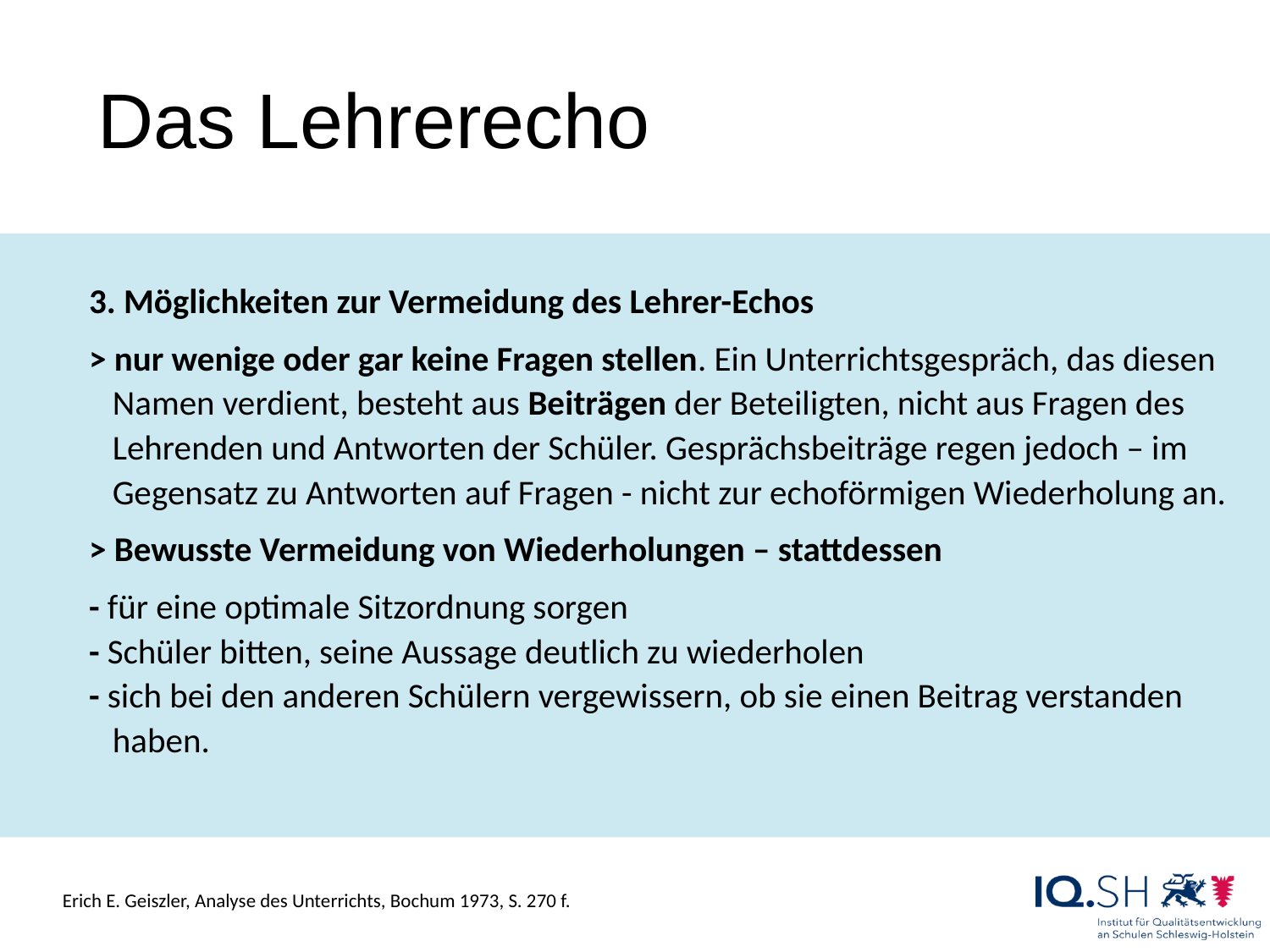

# Das Lehrerecho
3. Möglichkeiten zur Vermeidung des Lehrer-Echos
> nur wenige oder gar keine Fragen stellen. Ein Unterrichtsgespräch, das diesen
   Namen verdient, besteht aus Beiträgen der Beteiligten, nicht aus Fragen des
   Lehrenden und Antworten der Schüler. Gesprächsbeiträge regen jedoch – im
   Gegensatz zu Antworten auf Fragen - nicht zur echoförmigen Wiederholung an.
> Bewusste Vermeidung von Wiederholungen – stattdessen
- für eine optimale Sitzordnung sorgen
- Schüler bitten, seine Aussage deutlich zu wiederholen
- sich bei den anderen Schülern vergewissern, ob sie einen Beitrag verstanden
   haben.

Erich E. Geiszler, Analyse des Unterrichts, Bochum 1973, S. 270 f.